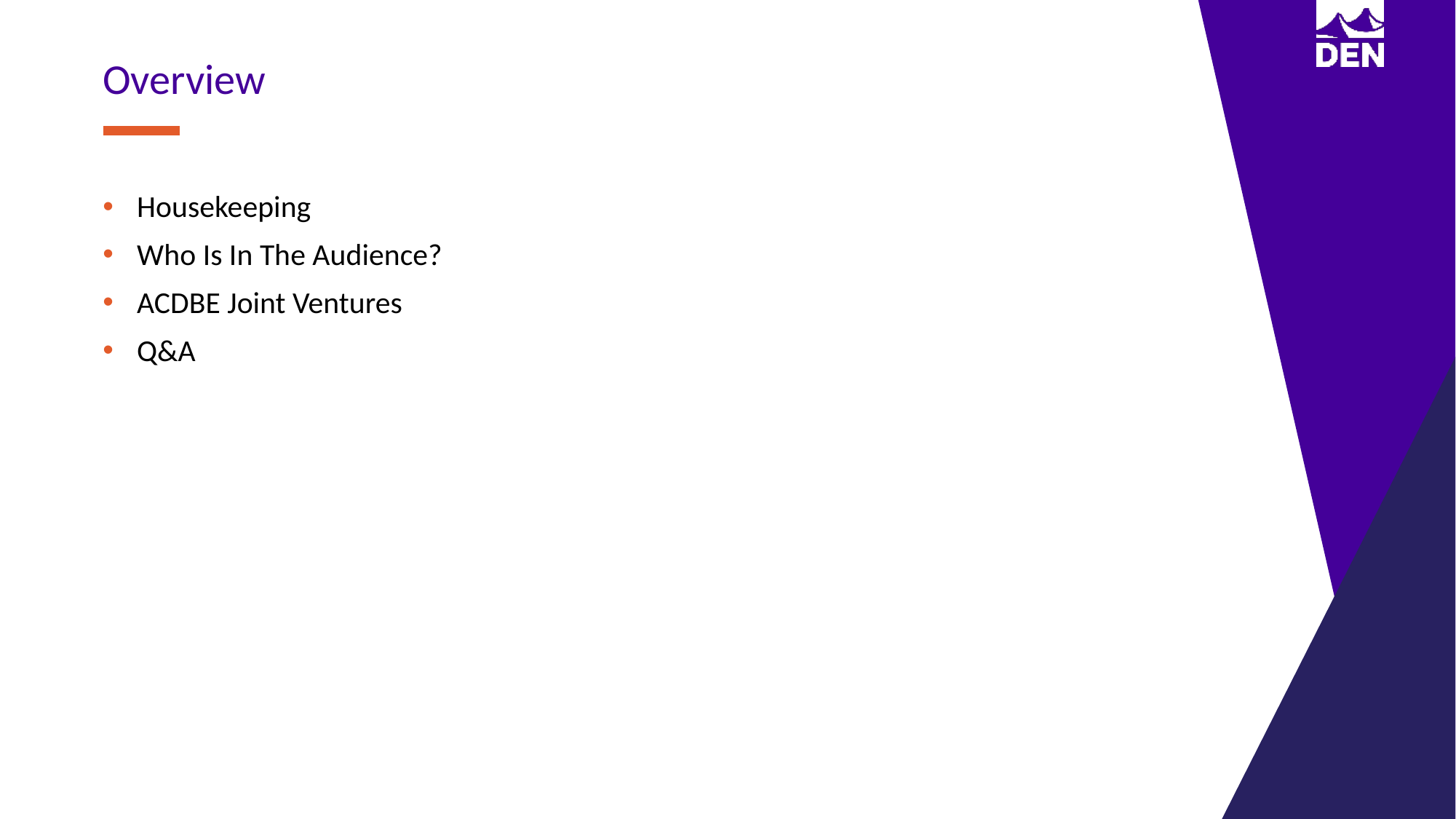

Overview
Housekeeping
Who Is In The Audience?
ACDBE Joint Ventures
Q&A